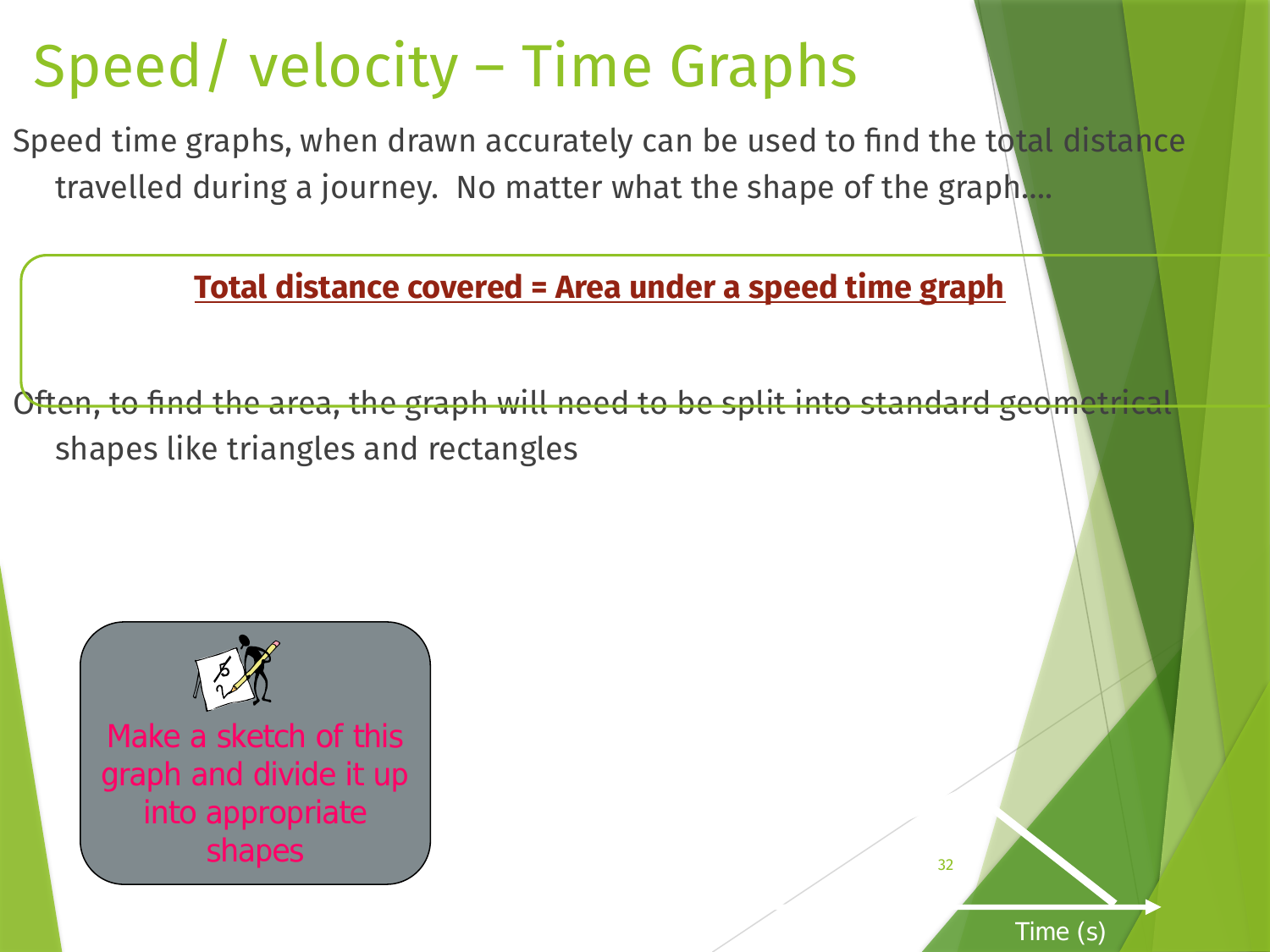

# Speed/ velocity – Time Graphs
Speed time graphs, when drawn accurately can be used to find the total distance travelled during a journey.  No matter what the shape of the graph….

Total distance covered = Area under a speed time graph

Often, to find the area, the graph will need to be split into standard geometrical shapes like triangles and rectangles

Speed (m/s)

Time (s)

Make a sketch of this graph and divide it up into appropriate shapes
32